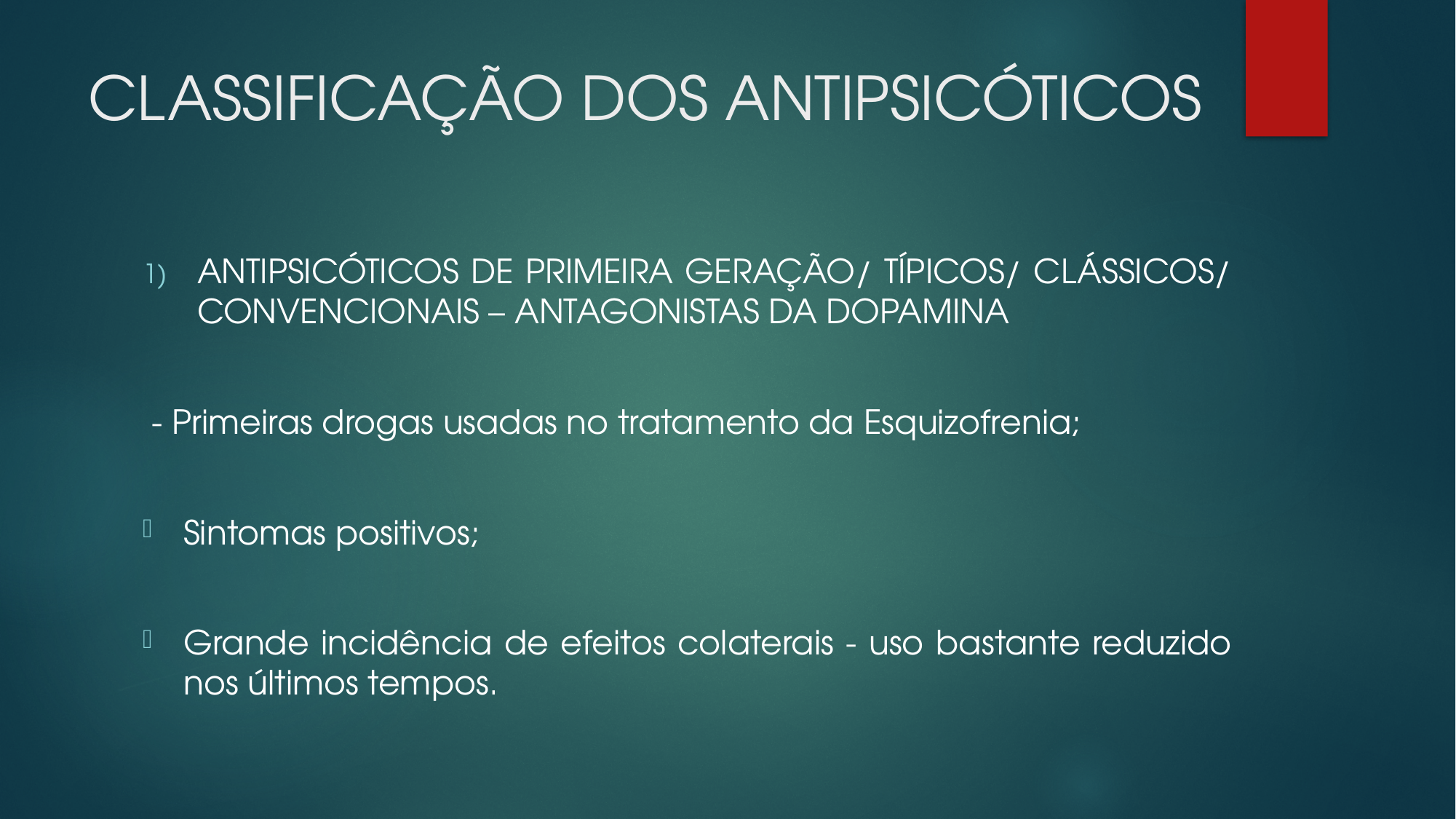

# CLASSIFICAÇÃO DOS ANTIPSICÓTICOS
ANTIPSICÓTICOS DE PRIMEIRA GERAÇÃO/ TÍPICOS/ CLÁSSICOS/ CONVENCIONAIS – ANTAGONISTAS DA DOPAMINA

 - Primeiras drogas usadas no tratamento da Esquizofrenia;

Sintomas positivos;

Grande incidência de efeitos colaterais - uso bastante reduzido nos últimos tempos.